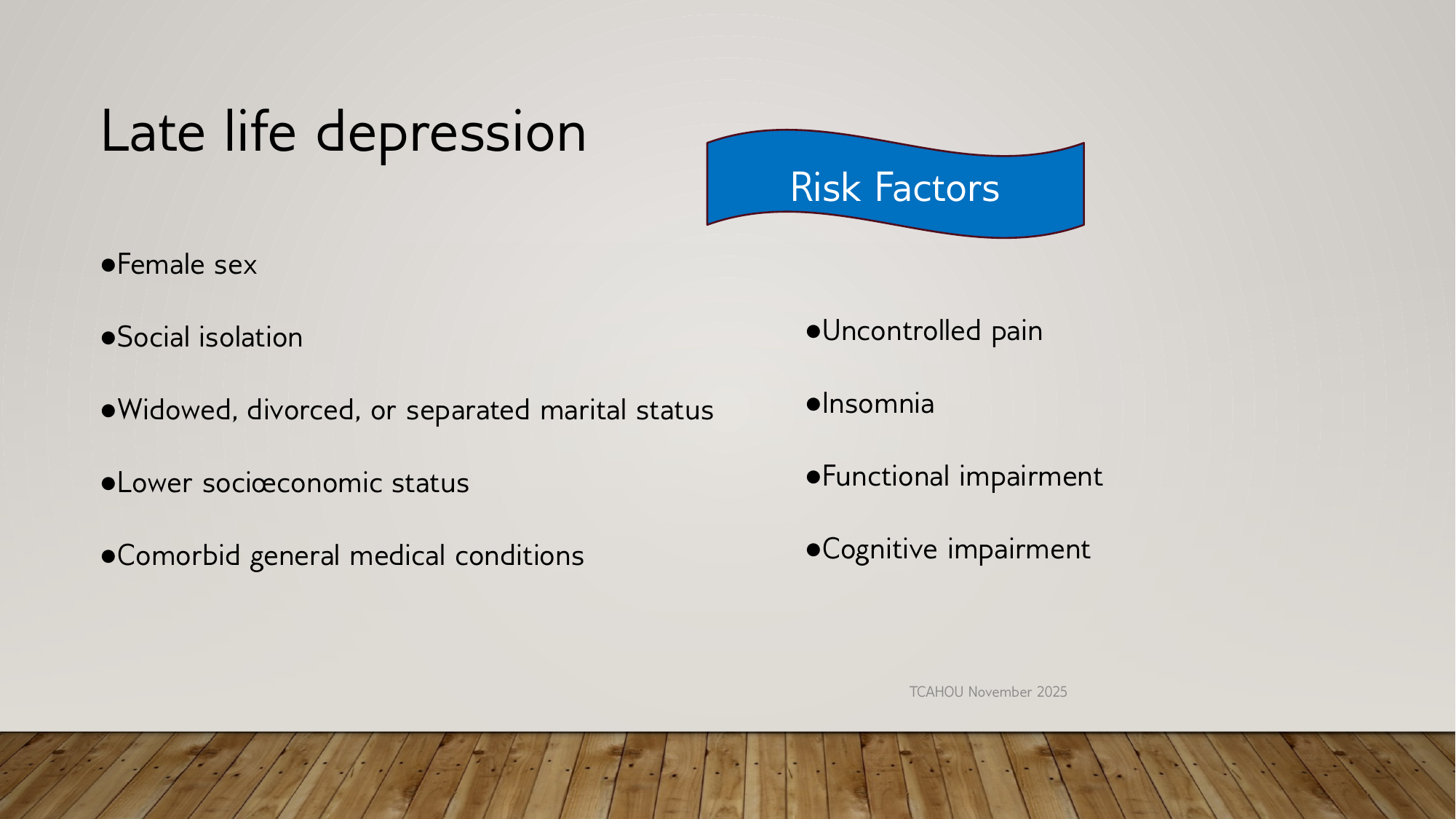

Late life depression
Risk Factors
●Female sex

●Social isolation

●Widowed, divorced, or separated marital status

●Lower socioeconomic status

●Comorbid general medical conditions
●Uncontrolled pain

●Insomnia

●Functional impairment

●Cognitive impairment
TCAHOU November 2025